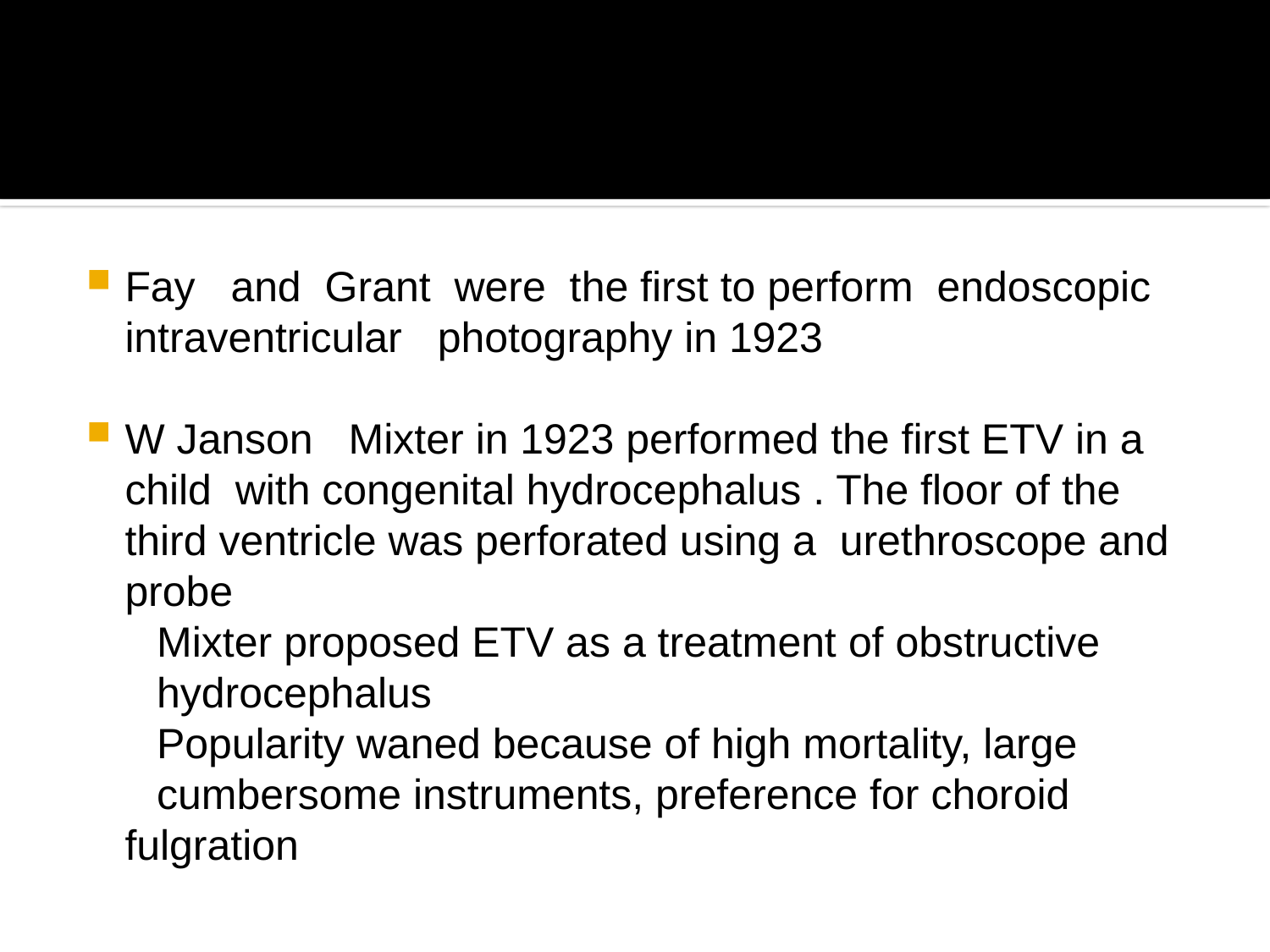

#
Fay   and  Grant  were  the first to perform  endoscopic  intraventricular   photography in 1923

W Janson   Mixter in 1923 performed the first ETV in a child  with congenital hydrocephalus . The floor of the third ventricle was perforated using a  urethroscope and probe
      Mixter proposed ETV as a treatment of obstructive
      hydrocephalus
      Popularity waned because of high mortality, large
      cumbersome instruments, preference for choroid fulgration